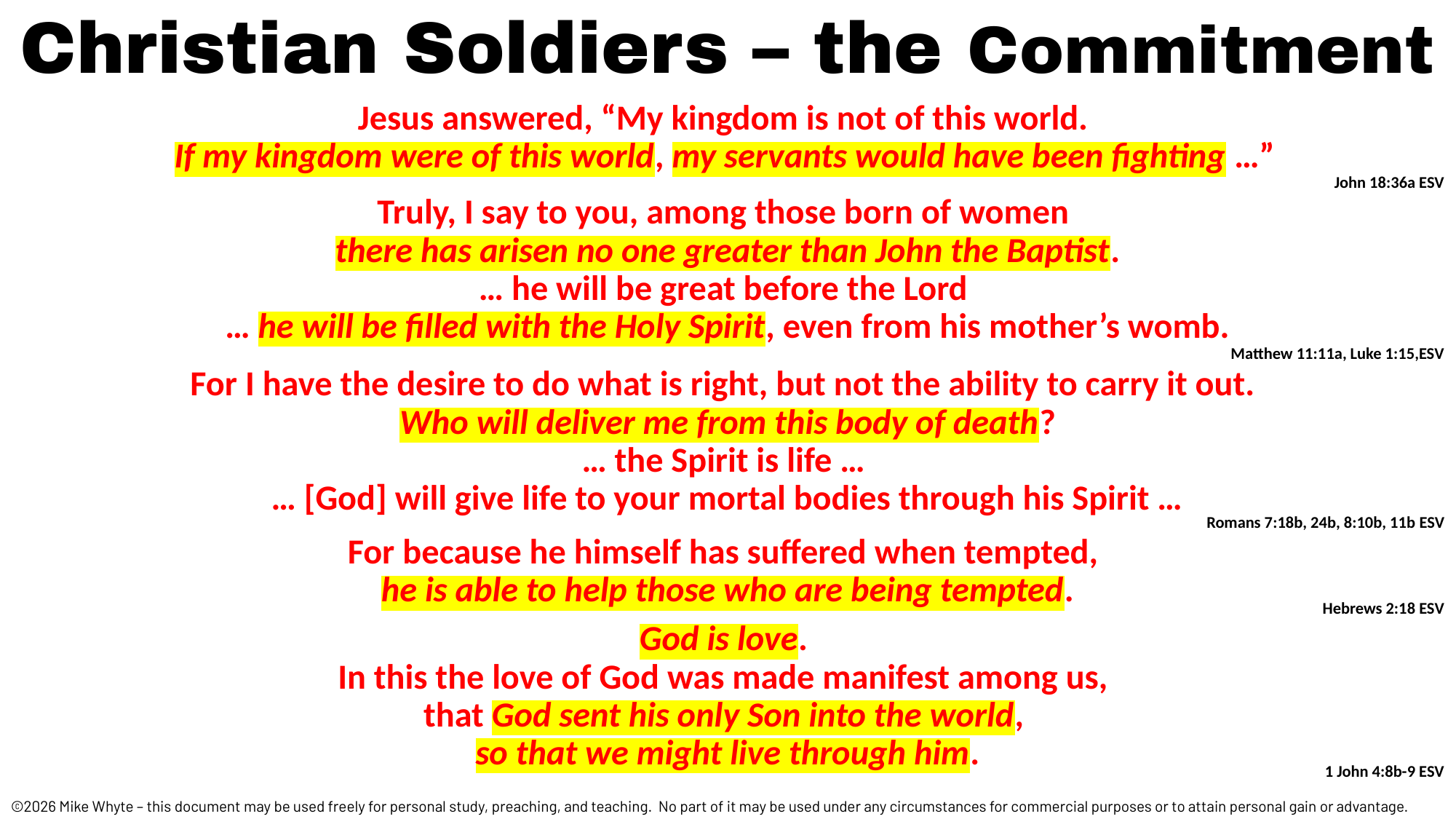

# Christian Soldiers – the Commitment
Jesus answered, “My kingdom is not of this world.
If my kingdom were of this world, my servants would have been fighting …”
John 18:36a ESV
Truly, I say to you, among those born of women
there has arisen no one greater than John the Baptist.
… he will be great before the Lord
… he will be filled with the Holy Spirit, even from his mother’s womb.
Matthew 11:11a, Luke 1:15,ESV
For I have the desire to do what is right, but not the ability to carry it out.
Who will deliver me from this body of death?
… the Spirit is life …
… [God] will give life to your mortal bodies through his Spirit …
Romans 7:18b, 24b, 8:10b, 11b ESV
For because he himself has suffered when tempted,
he is able to help those who are being tempted.
Hebrews 2:18 ESV
God is love.
In this the love of God was made manifest among us,
that God sent his only Son into the world,
so that we might live through him.
1 John 4:8b-9 ESV
©2026 Mike Whyte – this document may be used freely for personal study, preaching, and teaching.  No part of it may be used under any circumstances for commercial purposes or to attain personal gain or advantage.